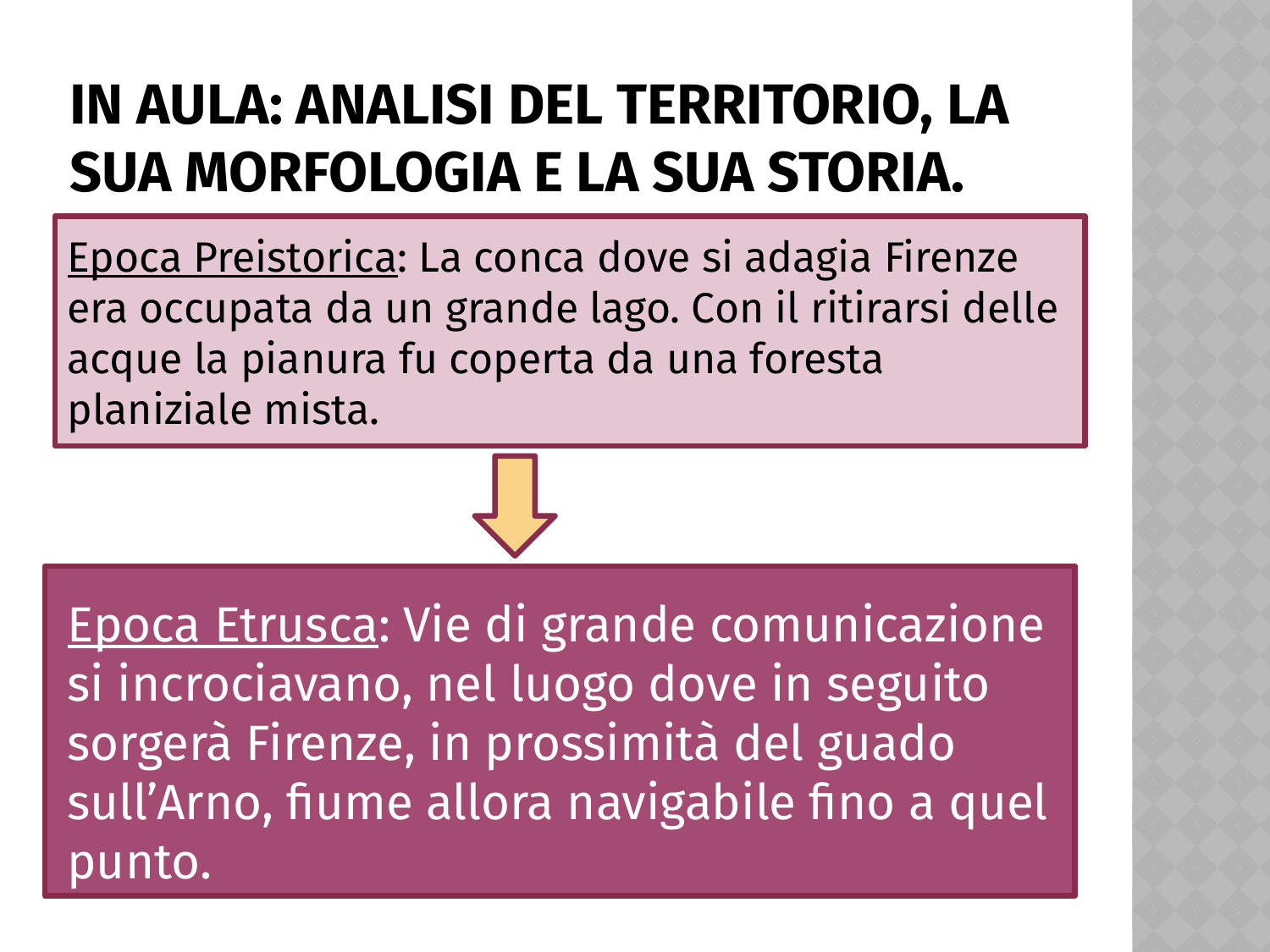

# In Aula: analisi del territorio, la sua morfologia e la sua storia.
Epoca Preistorica: La conca dove si adagia Firenze era occupata da un grande lago. Con il ritirarsi delle acque la pianura fu coperta da una foresta planiziale mista.

Epoca Etrusca: Vie di grande comunicazione si incrociavano, nel luogo dove in seguito  sorgerà Firenze, in prossimità del guado sull’Arno, fiume allora navigabile fino a quel punto.